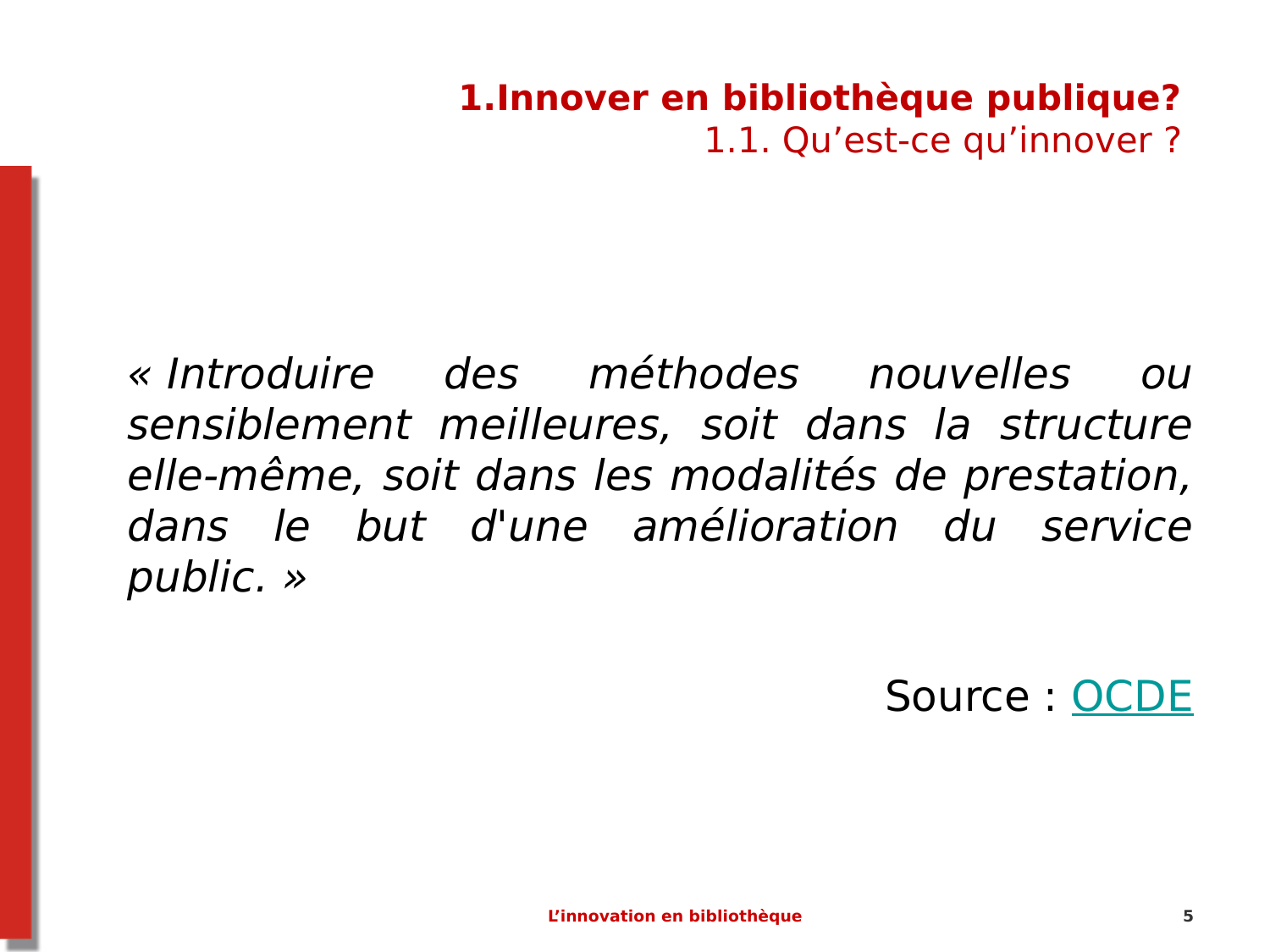

# 1.Innover en bibliothèque publique? 1.1. Qu’est-ce qu’innover ?

« Introduire des méthodes nouvelles ou sensiblement meilleures, soit dans la structure elle-même, soit dans les modalités de prestation, dans le but d'une amélioration du service public. »

Source : OCDE
L’innovation en bibliothèque
5